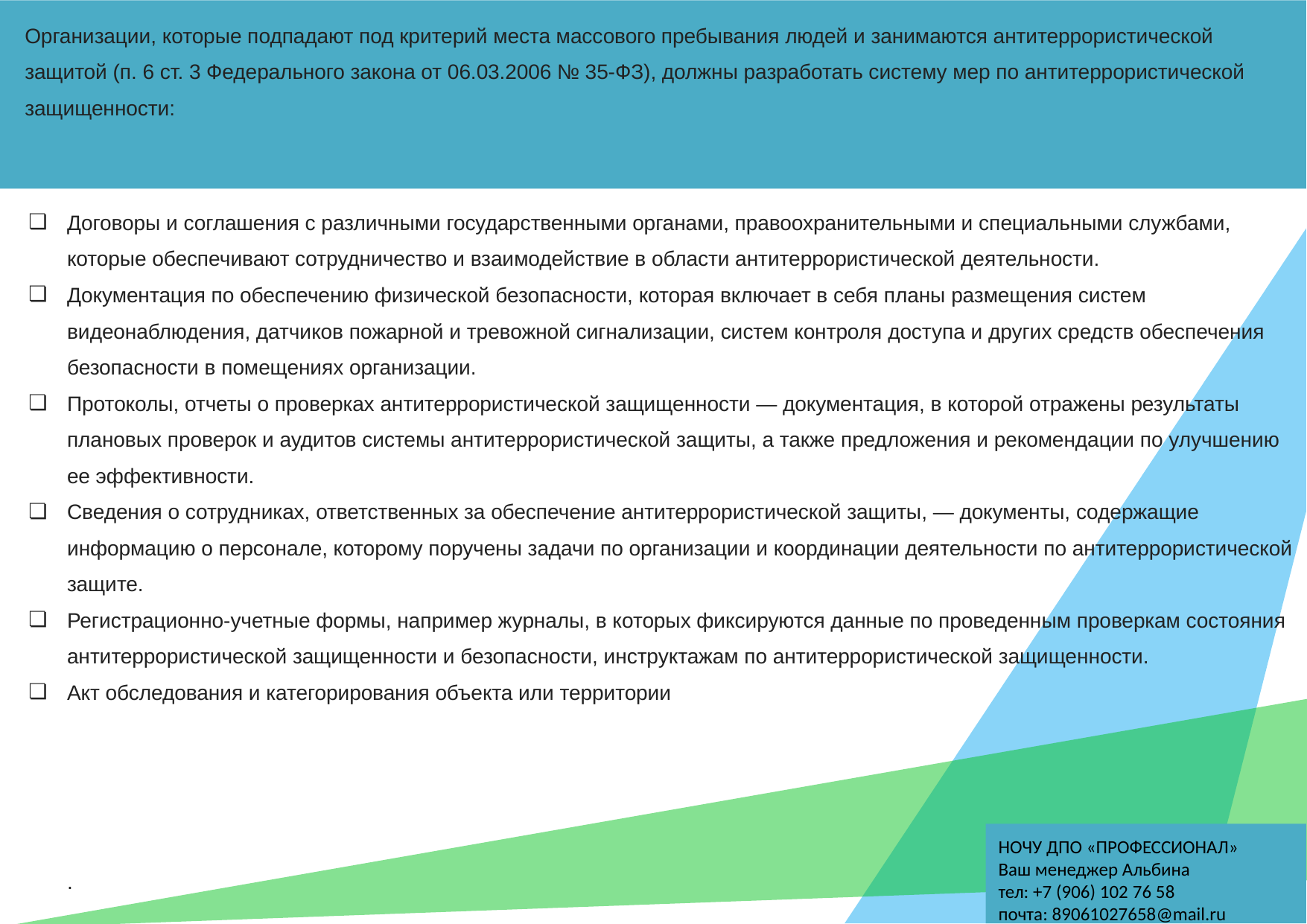

Организации, которые подпадают под критерий места массового пребывания людей и занимаются антитеррористической защитой (п. 6 ст. 3 Федерального закона от 06.03.2006 № 35-ФЗ), должны разработать систему мер по антитеррористической защищенности:
# Обучили сотрудников из:
Договоры и соглашения с различными государственными органами, правоохранительными и специальными службами, которые обеспечивают сотрудничество и взаимодействие в области антитеррористической деятельности.
Документация по обеспечению физической безопасности, которая включает в себя планы размещения систем видеонаблюдения, датчиков пожарной и тревожной сигнализации, систем контроля доступа и других средств обеспечения безопасности в помещениях организации.
Протоколы, отчеты о проверках антитеррористической защищенности — документация, в которой отражены результаты плановых проверок и аудитов системы антитеррористической защиты, а также предложения и рекомендации по улучшению ее эффективности.
Сведения о сотрудниках, ответственных за обеспечение антитеррористической защиты, — документы, содержащие информацию о персонале, которому поручены задачи по организации и координации деятельности по антитеррористической защите.
Регистрационно-учетные формы, например журналы, в которых фиксируются данные по проведенным проверкам состояния антитеррористической защищенности и безопасности, инструктажам по антитеррористической защищенности.
Акт обследования и категорирования объекта или территории

.

НОЧУ ДПО «ПРОФЕССИОНАЛ»
Ваш менеджер Альбина
тел: +7 (906) 102 76 58
почта: 89061027658@mail.ru